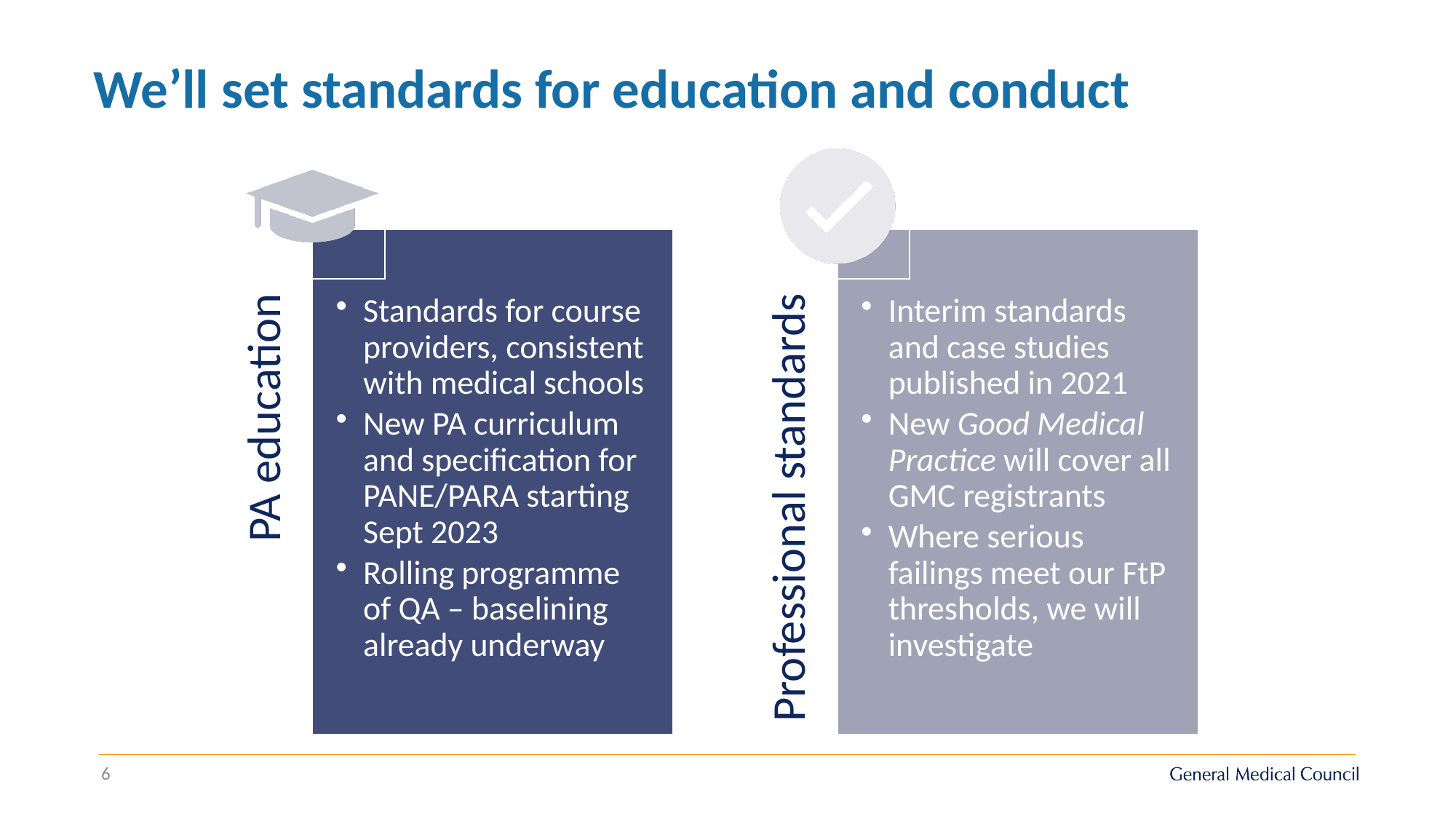

We’ll set standards for education and conduct
PA education
Standards for course providers, consistent with medical schools
New PA curriculum and specification for PANE/PARA starting Sept 2023
Rolling programme of QA – baselining already underway
Professional standards
Interim standards and case studies published in 2021
New Good Medical Practice will cover all GMC registrants
Where serious failings meet our FtP thresholds, we will investigate
6